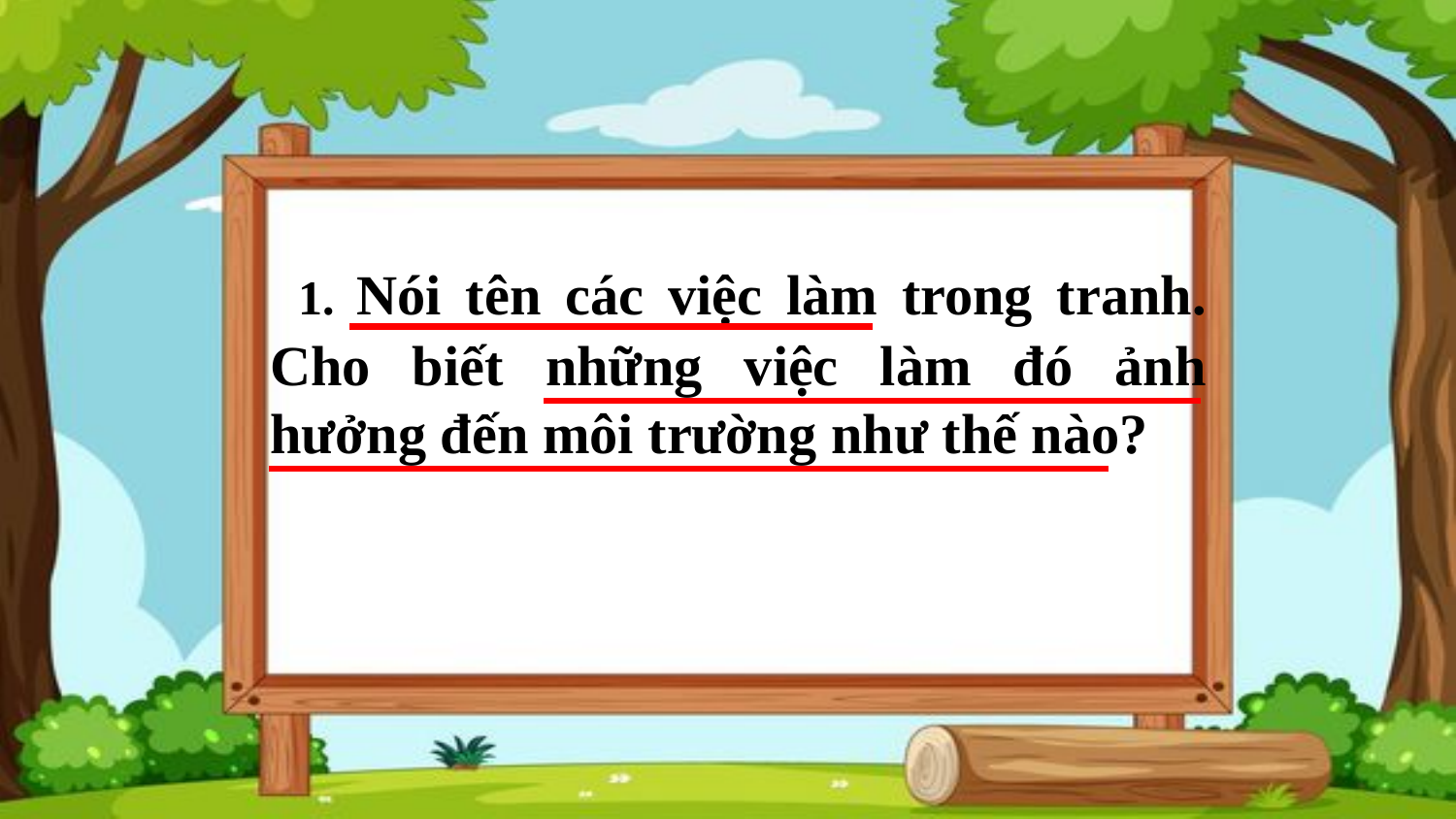

1. Nói tên các việc làm trong tranh. Cho biết những việc làm đó ảnh hưởng đến môi trường như thế nào?